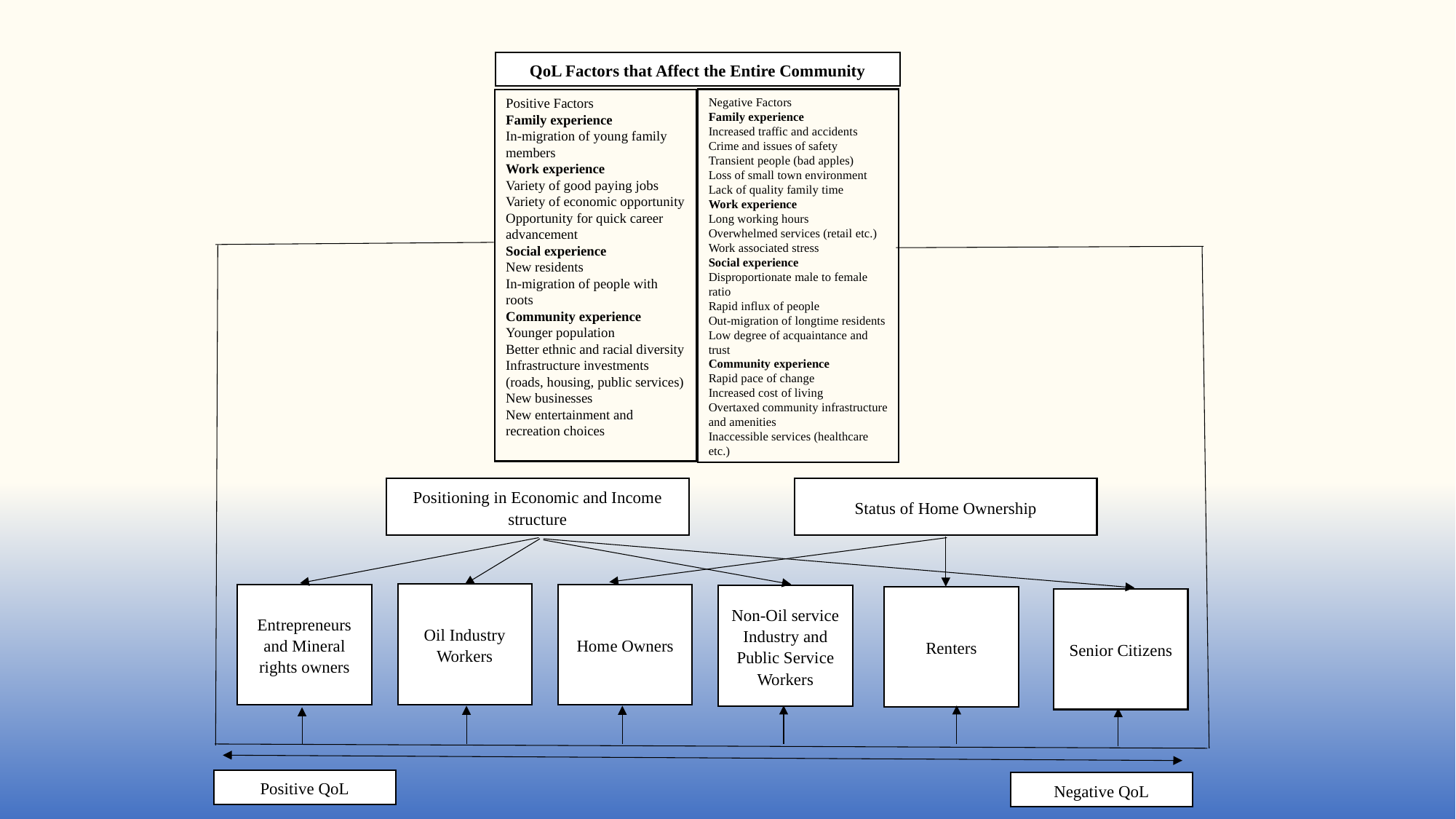

QoL Factors that Affect the Entire Community
Negative Factors
Family experience
Increased traffic and accidents
Crime and issues of safety
Transient people (bad apples)
Loss of small town environment
Lack of quality family time
Work experience
Long working hours
Overwhelmed services (retail etc.)
Work associated stress
Social experience
Disproportionate male to female ratio
Rapid influx of people
Out-migration of longtime residents
Low degree of acquaintance and trust
Community experience
Rapid pace of change
Increased cost of living
Overtaxed community infrastructure and amenities
Inaccessible services (healthcare etc.)

Positive Factors
Family experience
In-migration of young family members
Work experience
Variety of good paying jobs
Variety of economic opportunity
Opportunity for quick career advancement
Social experience
New residents
In-migration of people with roots
Community experience
Younger population
Better ethnic and racial diversity
Infrastructure investments (roads, housing, public services)
New businesses
New entertainment and recreation choices

Status of Home Ownership
Positioning in Economic and Income structure
Oil Industry Workers
Entrepreneurs and Mineral rights owners
Home Owners
Non-Oil service Industry and Public Service Workers
Renters
Senior Citizens
Positive QoL
Negative QoL